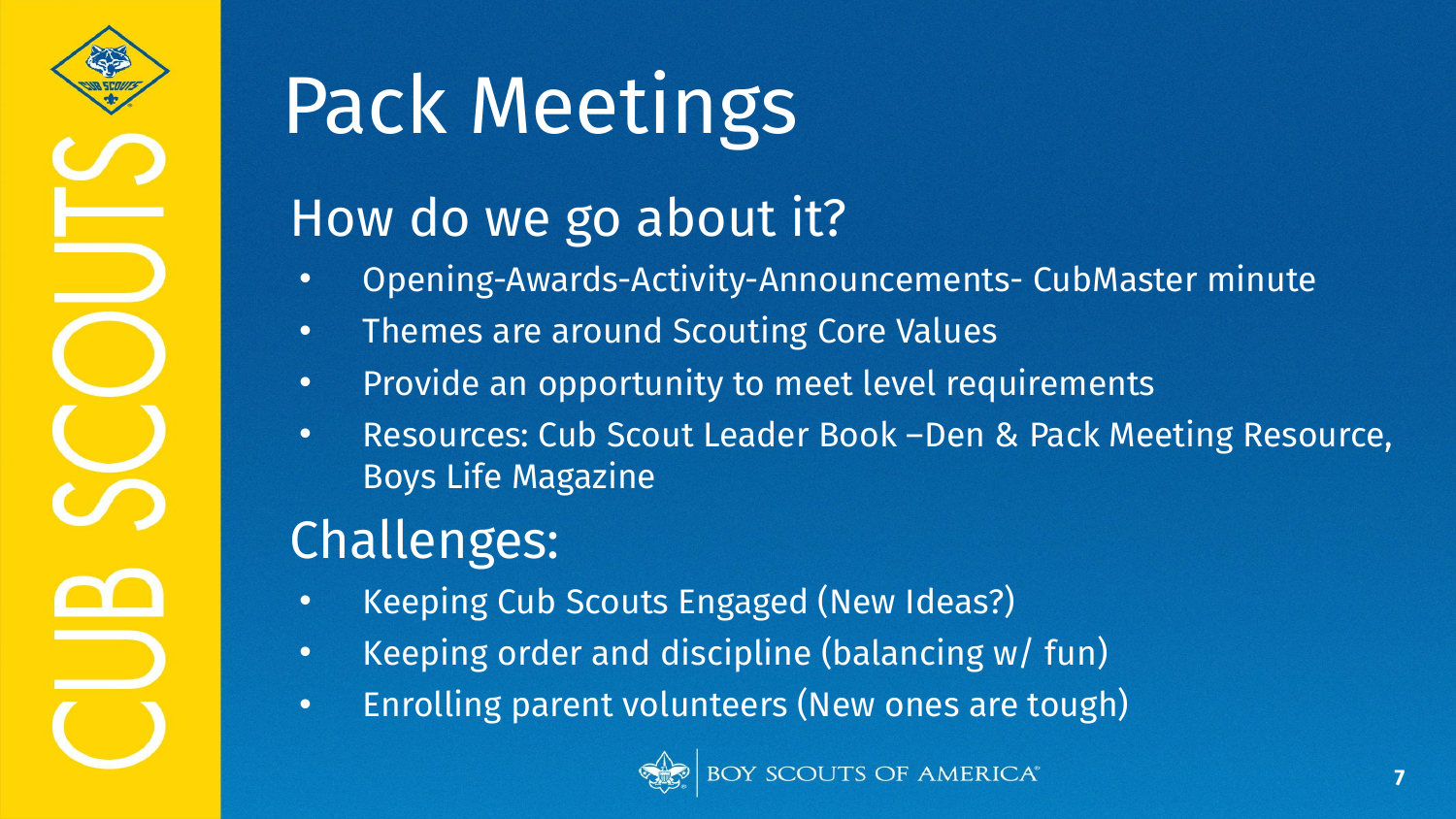

# Pack Meetings
How do we go about it?
Opening-Awards-Activity-Announcements- CubMaster minute
Themes are around Scouting Core Values
Provide an opportunity to meet level requirements
Resources: Cub Scout Leader Book –Den & Pack Meeting Resource, Boys Life Magazine
Challenges:
Keeping Cub Scouts Engaged (New Ideas?)
Keeping order and discipline (balancing w/ fun)
Enrolling parent volunteers (New ones are tough)